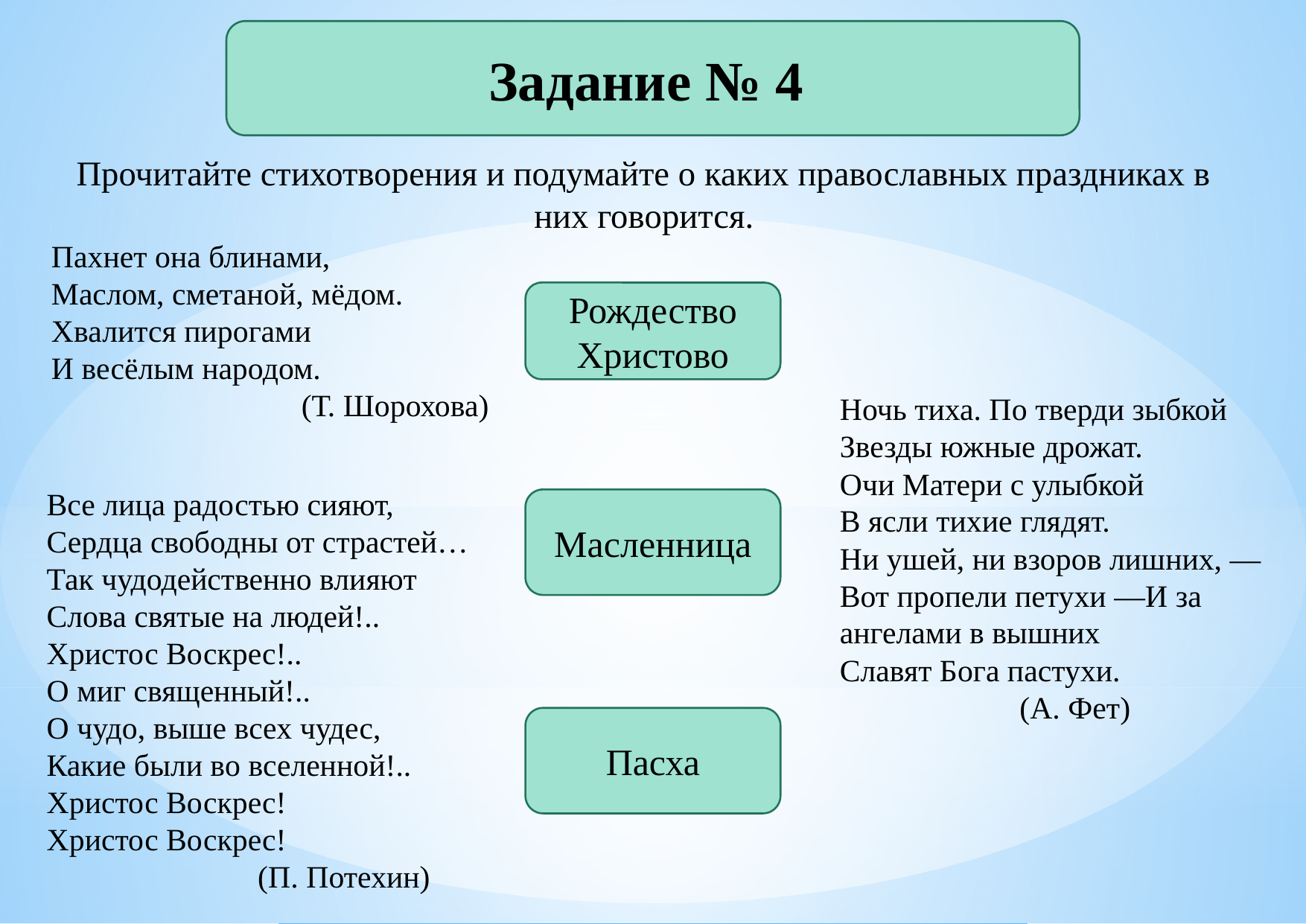

Задание № 4
Прочитайте стихотворения и подумайте о каких православных праздниках в них говорится.
Пахнет она блинами,
Маслом, сметаной, мёдом.
Хвалится пирогами
И весёлым народом.
                                (Т. Шорохова)
Рождество Христово
Ночь тиха. По тверди зыбкой
Звезды южные дрожат.
Очи Матери с улыбкой
В ясли тихие глядят.
Ни ушей, ни взоров лишних, —
Вот пропели петухи —И за ангелами в вышних
Славят Бога пастухи.
                       (А. Фет)
Все лица радостью сияют,
Сердца свободны от страстей…
Так чудодейственно влияют
Слова святые на людей!..
Христос Воскрес!..
О миг священный!..
О чудо, выше всех чудес,
Какие были во вселенной!..
Христос Воскрес!
Христос Воскрес!
                           (П. Потехин)
Масленница
Пасха